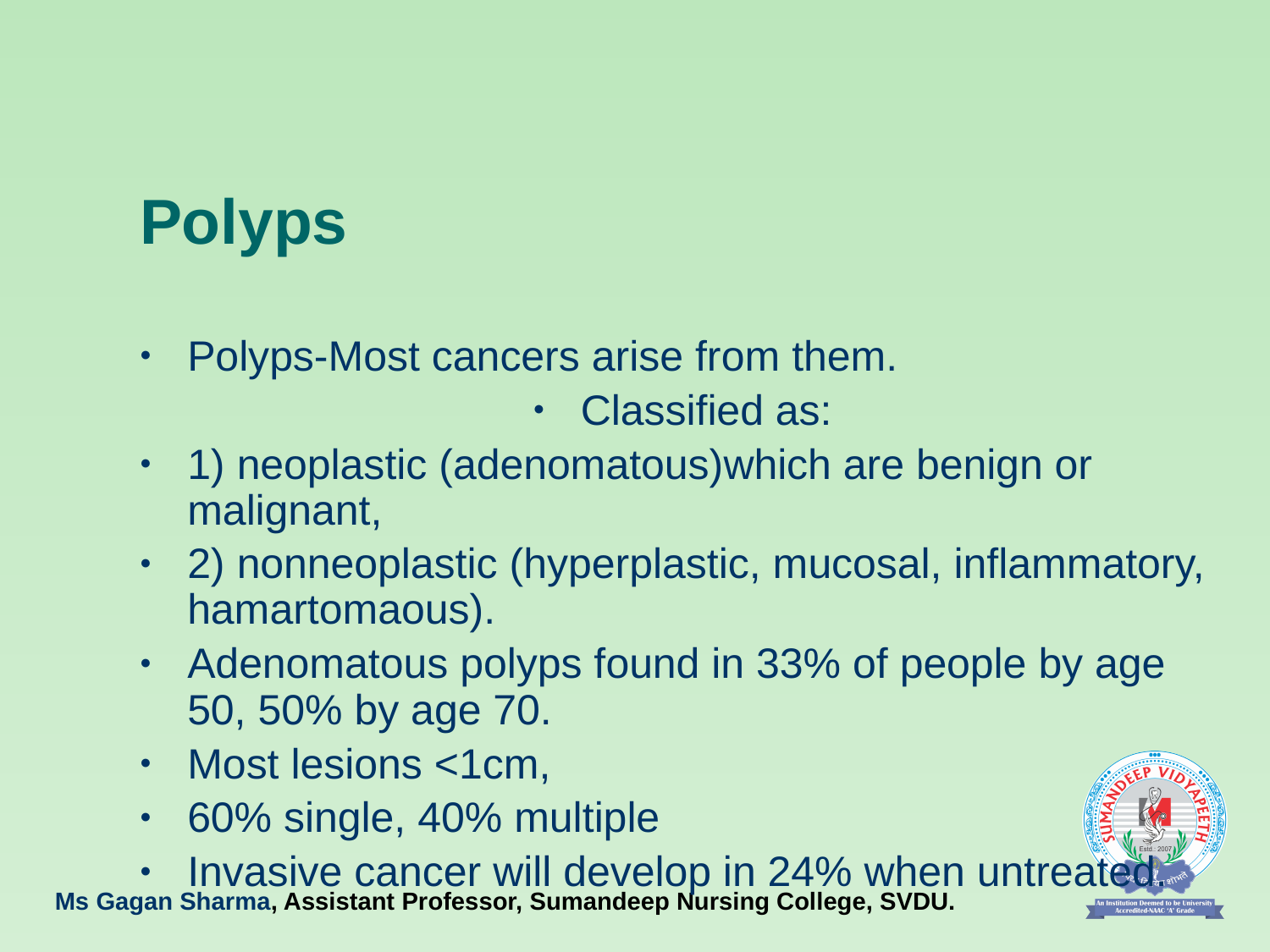

# Polyps
Polyps-Most cancers arise from them.
Classified as:
1) neoplastic (adenomatous)which are benign or malignant,
2) nonneoplastic (hyperplastic, mucosal, inflammatory, hamartomaous).
Adenomatous polyps found in 33% of people by age 50, 50% by age 70.
Most lesions <1cm,
60% single, 40% multiple
Invasive cancer will develop in 24% when untreated.